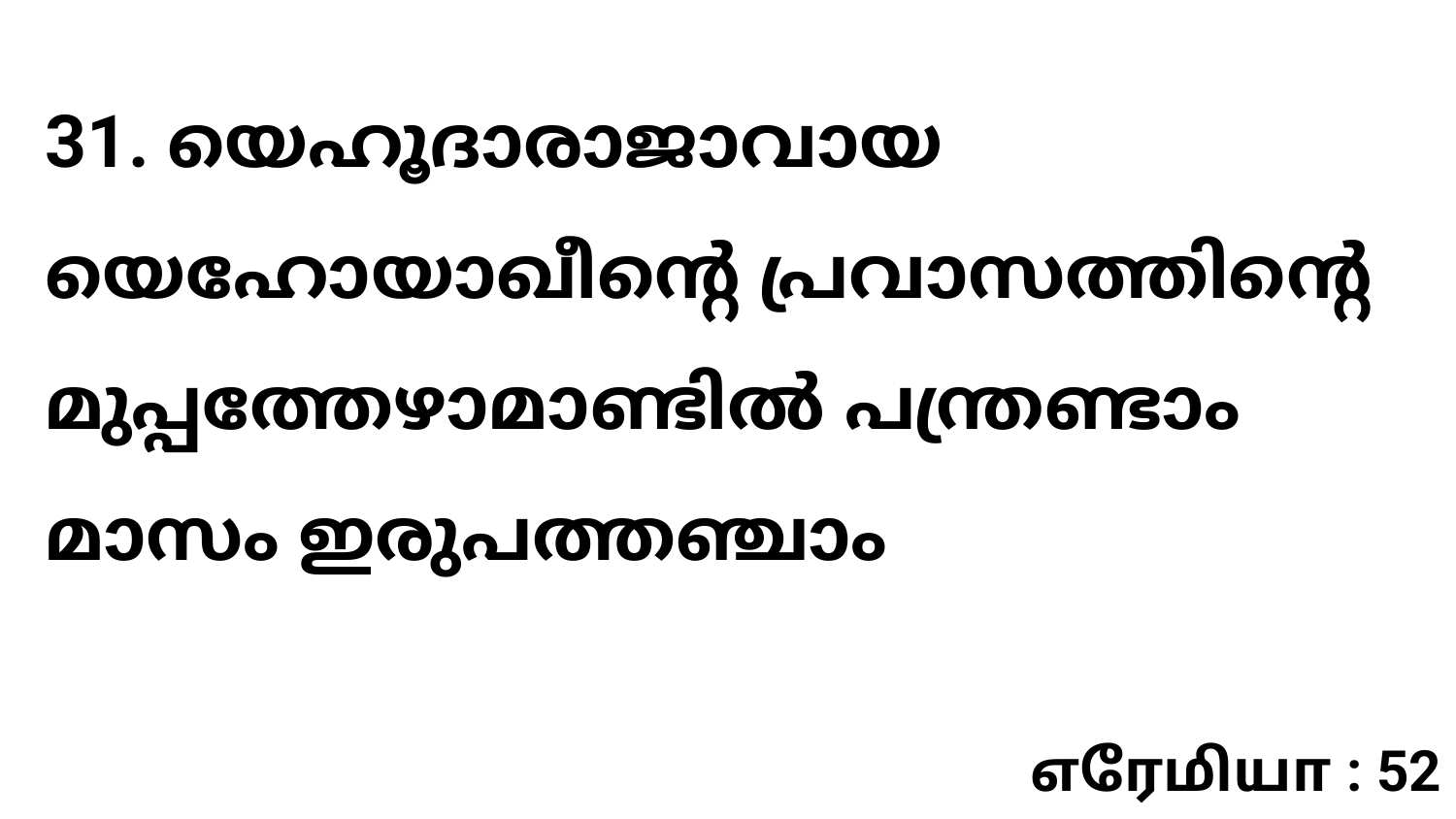

31. യെഹൂദാരാജാവായ യെഹോയാഖീന്റെ പ്രവാസത്തിന്റെ മുപ്പത്തേഴാമാണ്ടിൽ പന്ത്രണ്ടാം മാസം ഇരുപത്തഞ്ചാം
எரேமியா : 52